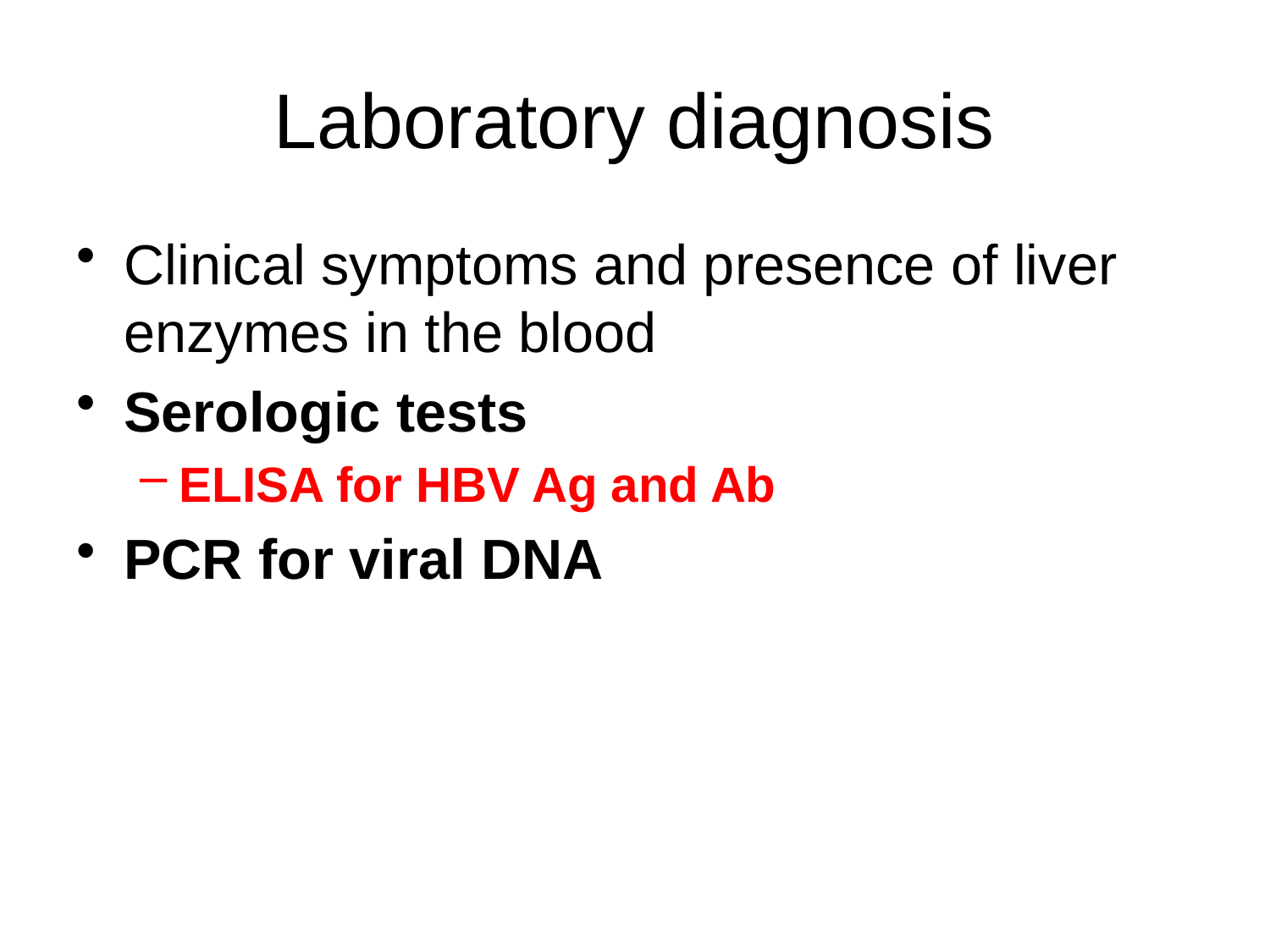

# Laboratory diagnosis
Clinical symptoms and presence of liver enzymes in the blood
Serologic tests
ELISA for HBV Ag and Ab
PCR for viral DNA